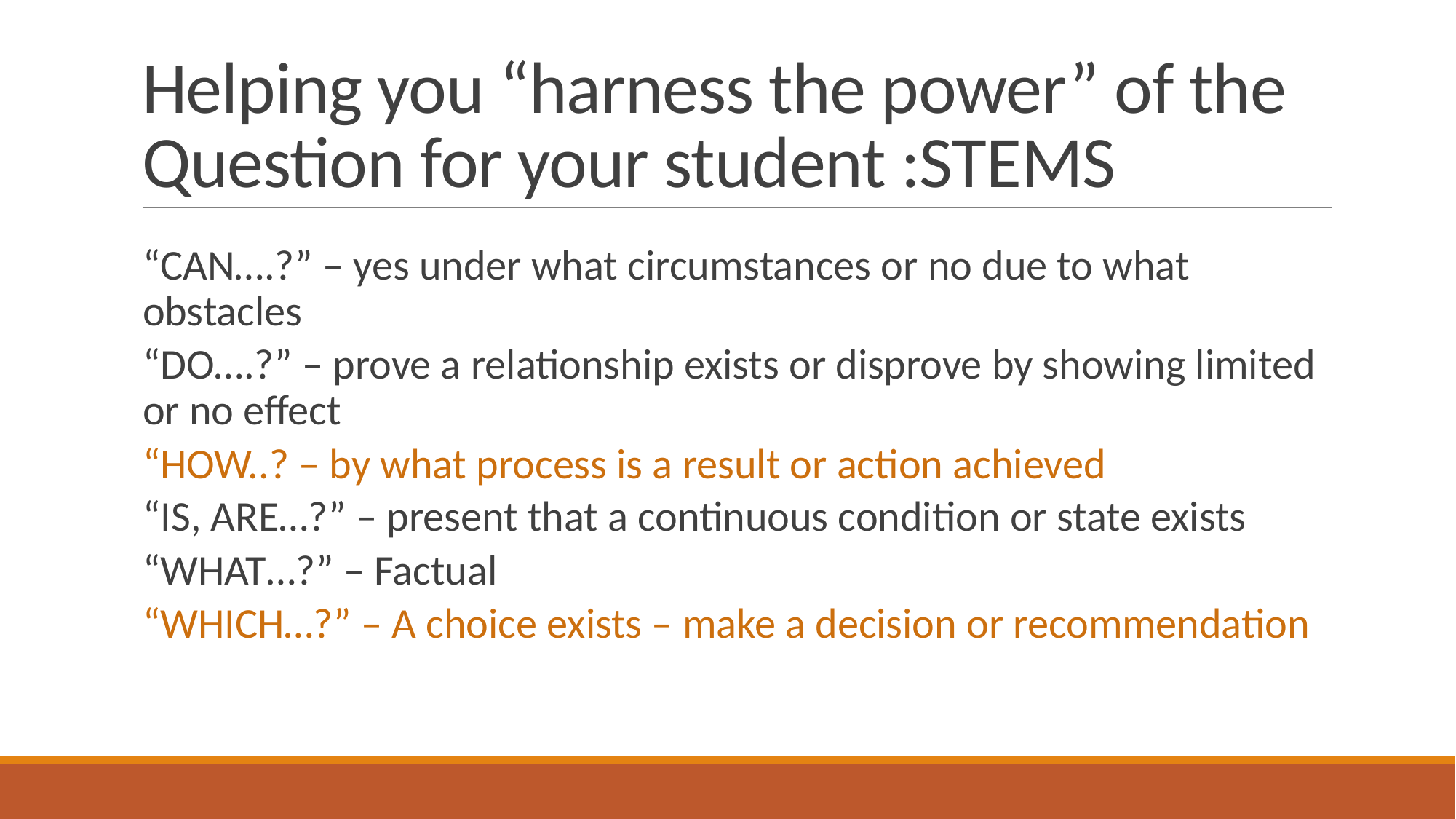

# Helping you “harness the power” of the Question for your student :STEMS

“CAN….?” – yes under what circumstances or no due to what obstacles
“DO….?” – prove a relationship exists or disprove by showing limited or no effect
“HOW..? – by what process is a result or action achieved
“IS, ARE…?” – present that a continuous condition or state exists
“WHAT…?” – Factual
“WHICH…?” – A choice exists – make a decision or recommendation